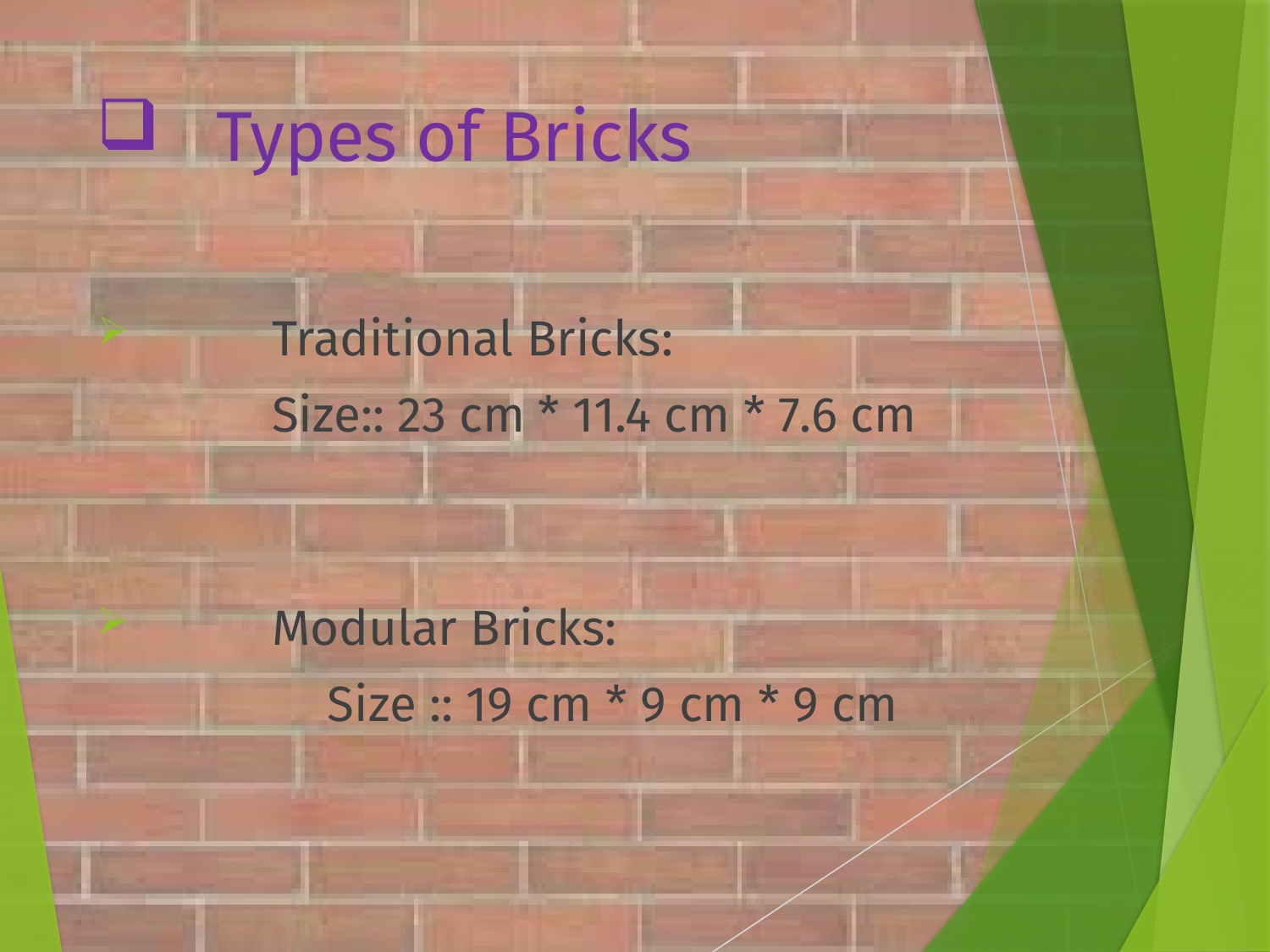

# Types of Bricks
	Traditional Bricks:
		Size:: 23 cm * 11.4 cm * 7.6 cm

	Modular Bricks:
		Size :: 19 cm * 9 cm * 9 cm